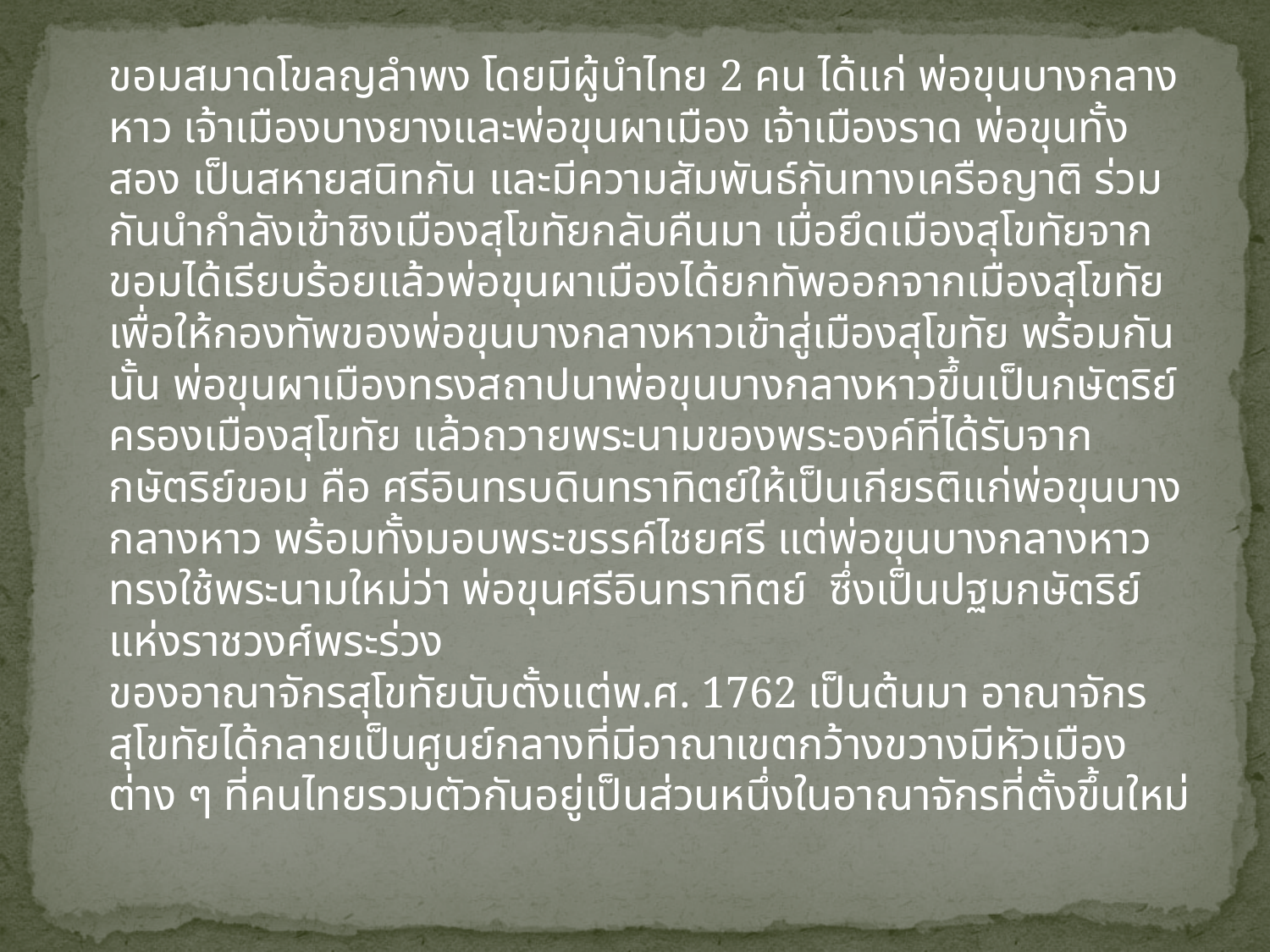

ขอมสมาดโขลญลำพง โดยมีผู้นำไทย 2 คน ได้แก่ พ่อขุนบางกลางหาว เจ้าเมืองบางยางและพ่อขุนผาเมือง เจ้าเมืองราด พ่อขุนทั้งสอง เป็นสหายสนิทกัน และมีความสัมพันธ์กันทางเครือญาติ ร่วมกันนำกำลังเข้าชิงเมืองสุโขทัยกลับคืนมา เมื่อยึดเมืองสุโขทัยจากขอมได้เรียบร้อยแล้วพ่อขุนผาเมืองได้ยกทัพออกจากเมืองสุโขทัย เพื่อให้กองทัพของพ่อขุนบางกลางหาวเข้าสู่เมืองสุโขทัย พร้อมกันนั้น พ่อขุนผาเมืองทรงสถาปนาพ่อขุนบางกลางหาวขึ้นเป็นกษัตริย์ครองเมืองสุโขทัย แล้วถวายพระนามของพระองค์ที่ได้รับจากกษัตริย์ขอม คือ ศรีอินทรบดินทราทิตย์ให้เป็นเกียรติแก่พ่อขุนบางกลางหาว พร้อมทั้งมอบพระขรรค์ไชยศรี แต่พ่อขุนบางกลางหาวทรงใช้พระนามใหม่ว่า พ่อขุนศรีอินทราทิตย์  ซึ่งเป็นปฐมกษัตริย์แห่งราชวงศ์พระร่วง
ของอาณาจักรสุโขทัยนับตั้งแต่พ.ศ. 1762 เป็นต้นมา อาณาจักรสุโขทัยได้กลายเป็นศูนย์กลางที่มีอาณาเขตกว้างขวางมีหัวเมืองต่าง ๆ ที่คนไทยรวมตัวกันอยู่เป็นส่วนหนึ่งในอาณาจักรที่ตั้งขึ้นใหม่